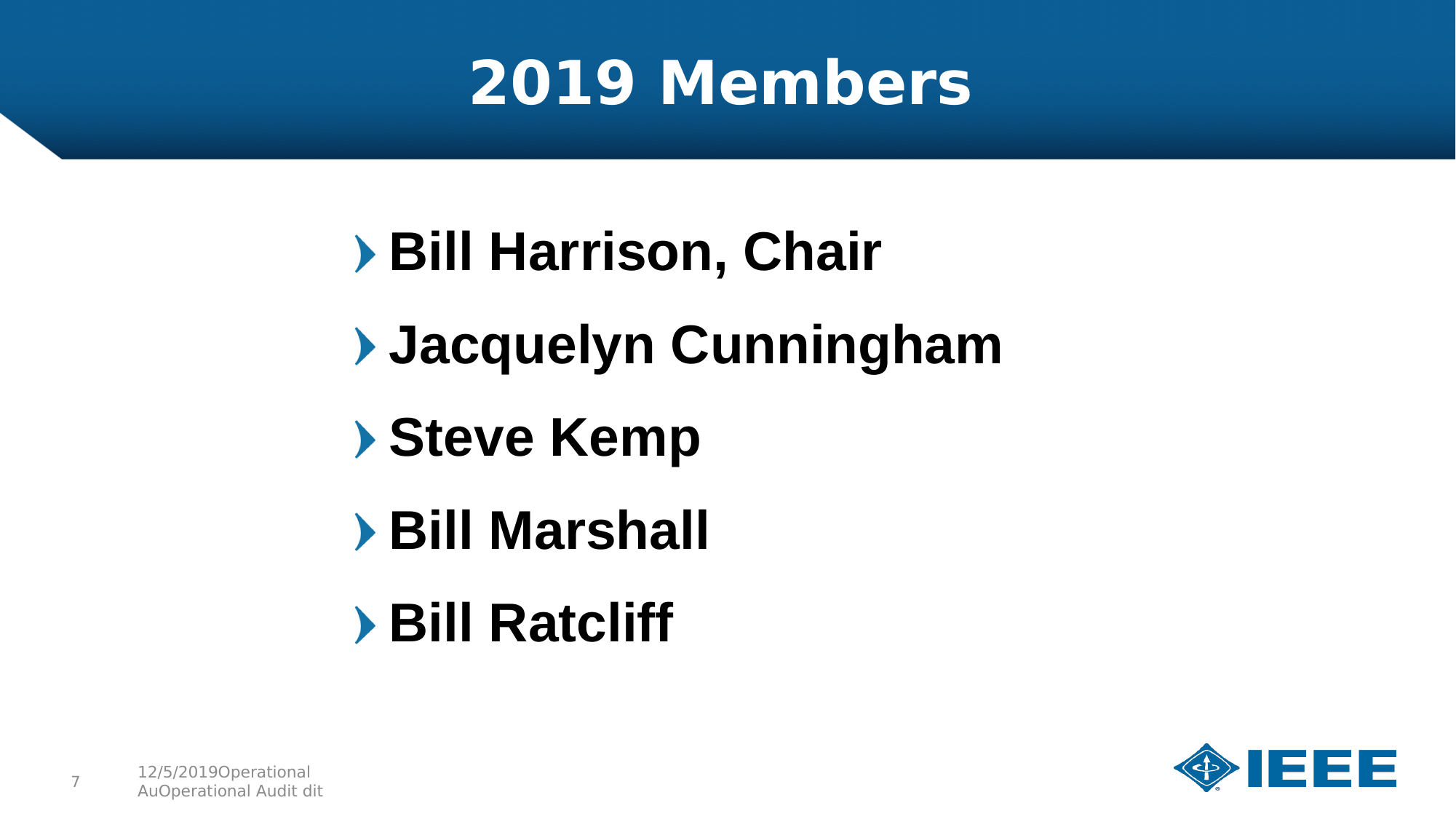

# 2019 Members
Bill Harrison, Chair
Jacquelyn Cunningham
Steve Kemp
Bill Marshall
Bill Ratcliff
7
12/5/2019Operational AuOperational Audit dit